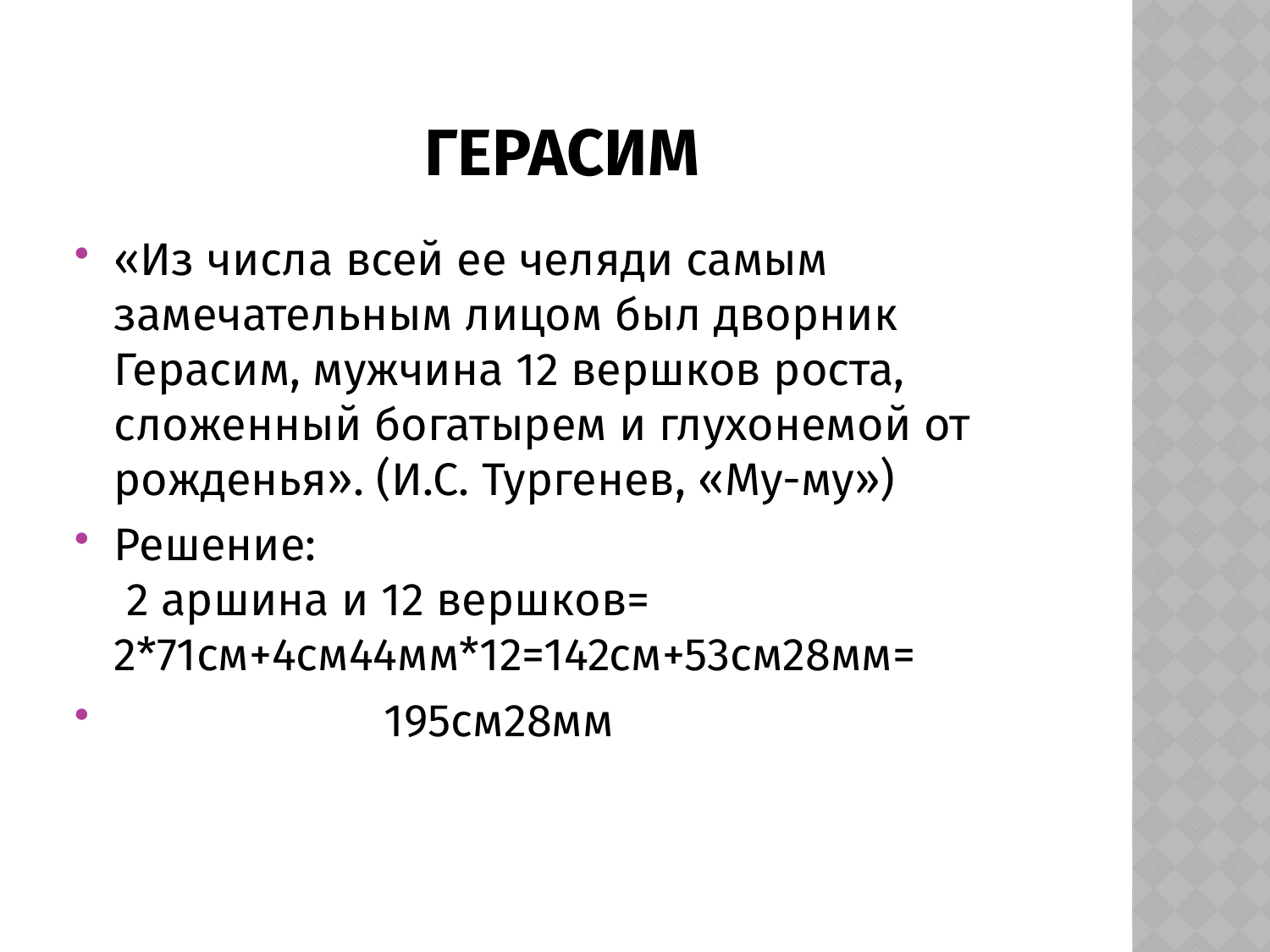

# Герасим
«Из числа всей ее челяди самым замечательным лицом был дворник Герасим, мужчина 12 вершков роста, сложенный богатырем и глухонемой от рожденья». (И.С. Тургенев, «Му-му»)
Решение:
 2 аршина и 12 вершков= 2*71см+4см44мм*12=142см+53см28мм=
                      195см28мм